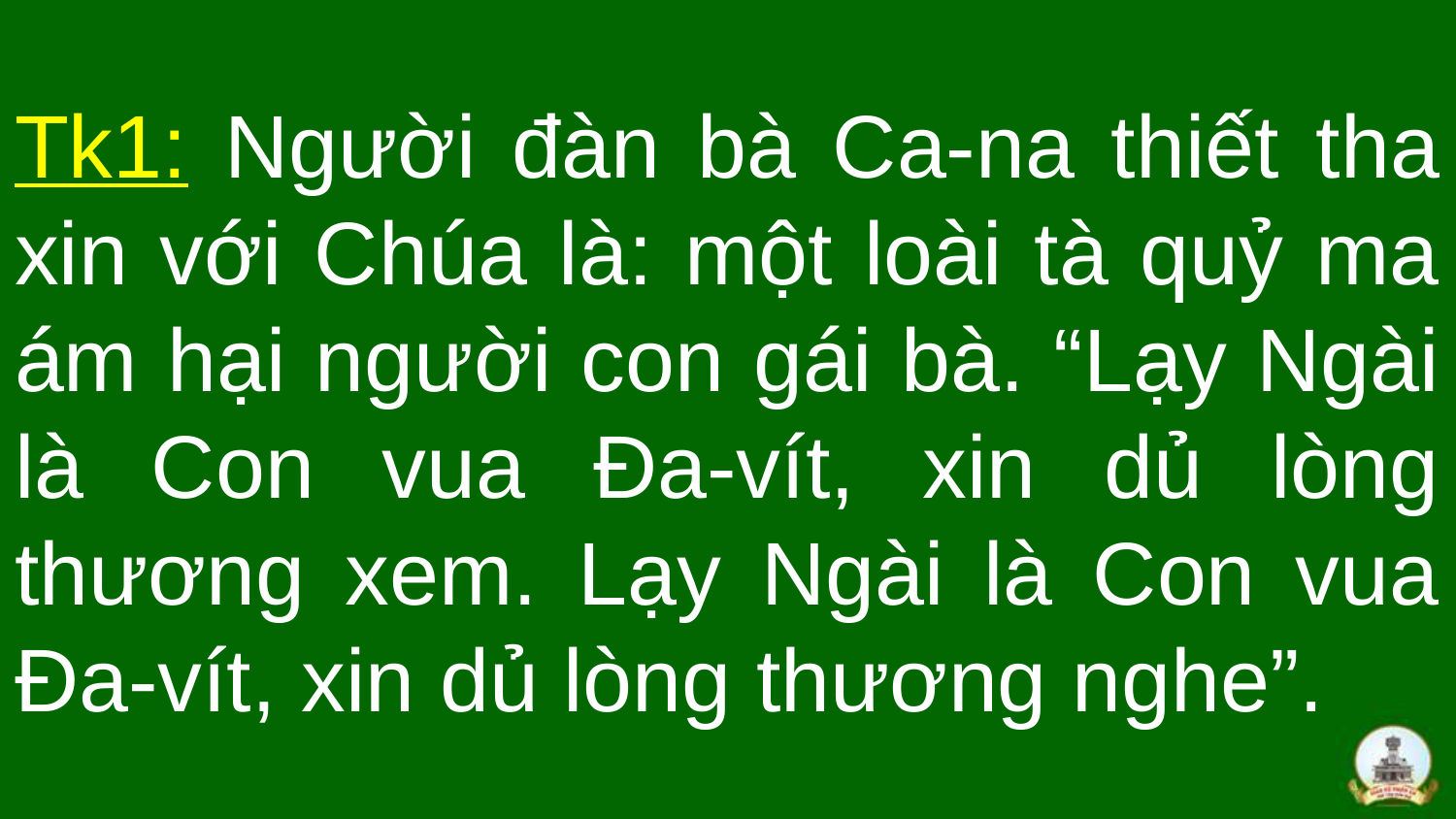

# Tk1: Người đàn bà Ca-na thiết tha xin với Chúa là: một loài tà quỷ ma ám hại người con gái bà. “Lạy Ngài là Con vua Đa-vít, xin dủ lòng thương xem. Lạy Ngài là Con vua Đa-vít, xin dủ lòng thương nghe”.